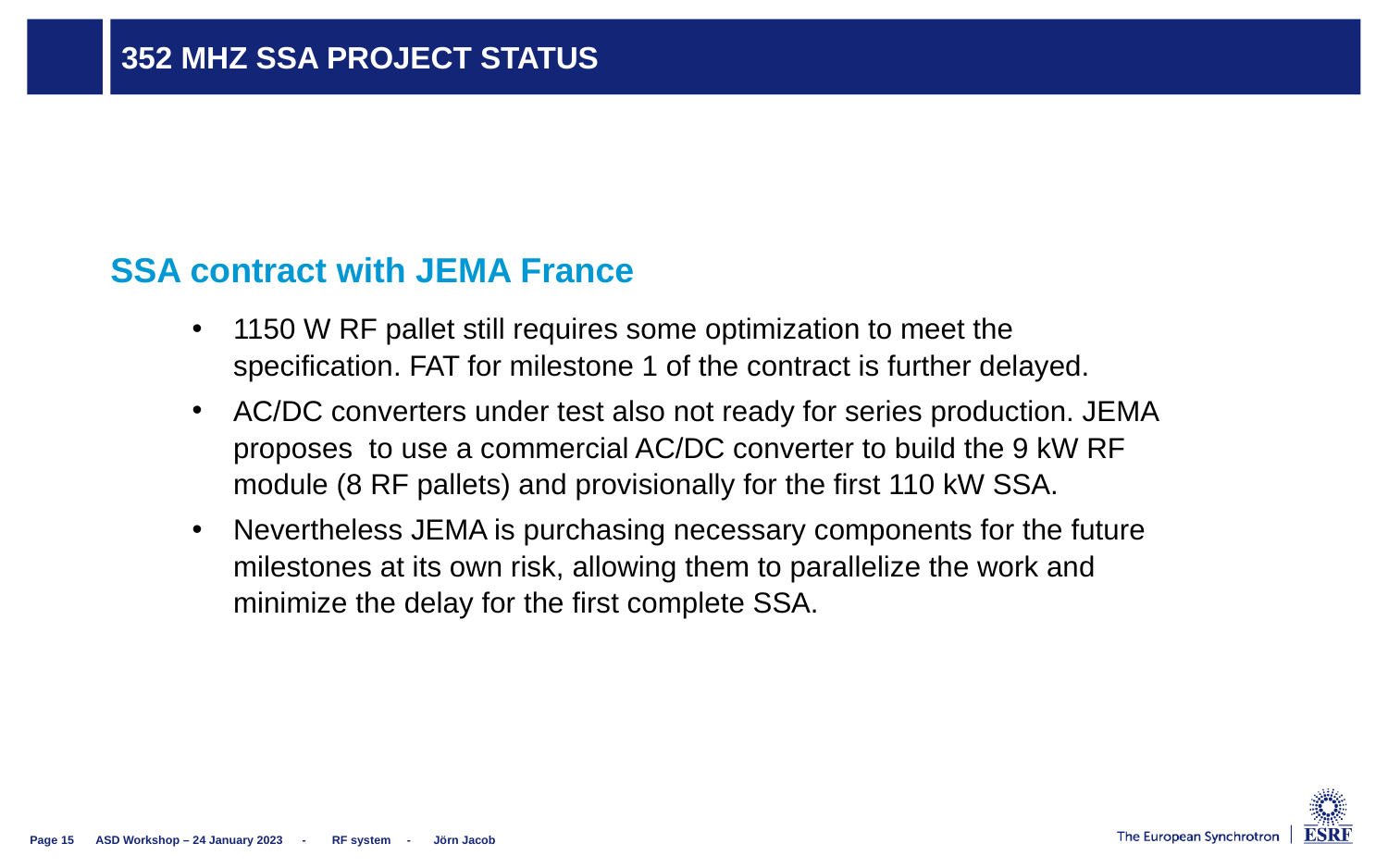

# 352 MHz Ssa Project status
SSA contract with JEMA France
1150 W RF pallet still requires some optimization to meet the specification. FAT for milestone 1 of the contract is further delayed.
AC/DC converters under test also not ready for series production. JEMA proposes  to use a commercial AC/DC converter to build the 9 kW RF module (8 RF pallets) and provisionally for the first 110 kW SSA.
Nevertheless JEMA is purchasing necessary components for the future milestones at its own risk, allowing them to parallelize the work and minimize the delay for the first complete SSA.

ASD Workshop – 24 January 2023      -        RF system     -       Jörn Jacob
Page 15